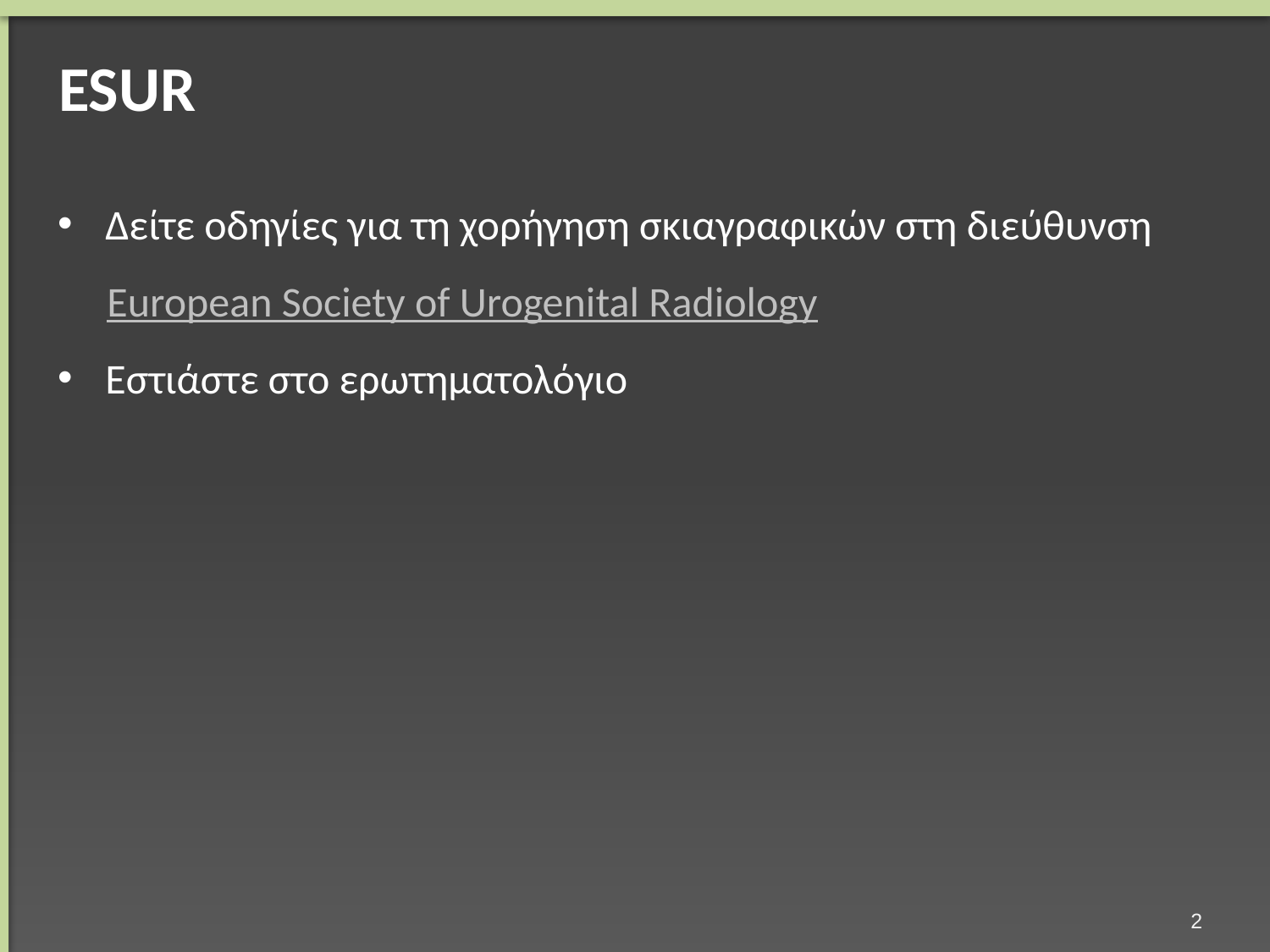

# ESUR
Δείτε οδηγίες για τη χορήγηση σκιαγραφικών στη διεύθυνση
European Society of Urogenital Radiology
Εστιάστε στο ερωτηματολόγιο
2